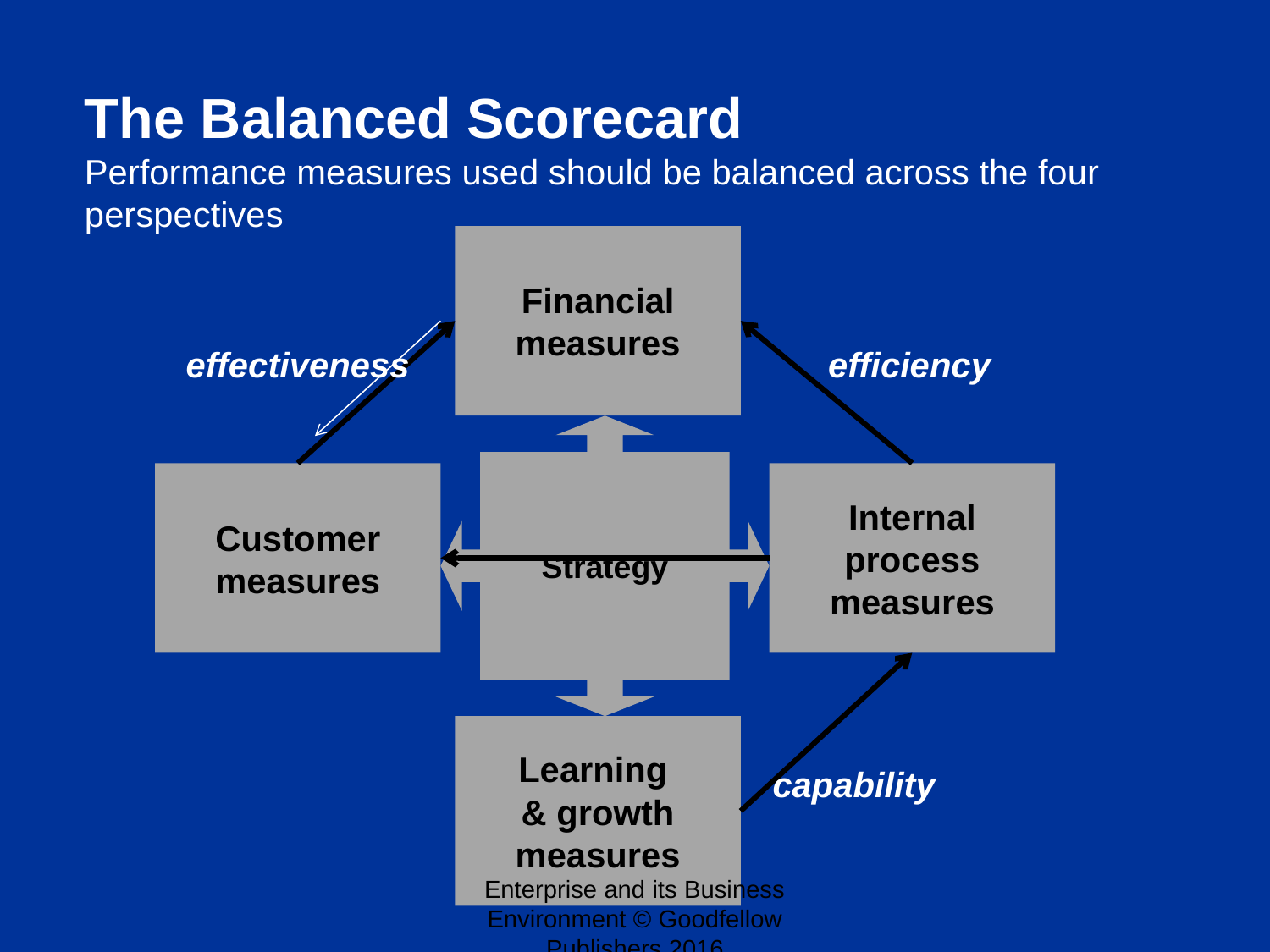

The Balanced Scorecard
Performance measures used should be balanced across the four perspectives
Financial
measures
Strategy
Customer
measures
Internal
process
measures
Learning
& growth
measures
effectiveness
efficiency
capability
Enterprise and its Business Environment © Goodfellow Publishers 2016